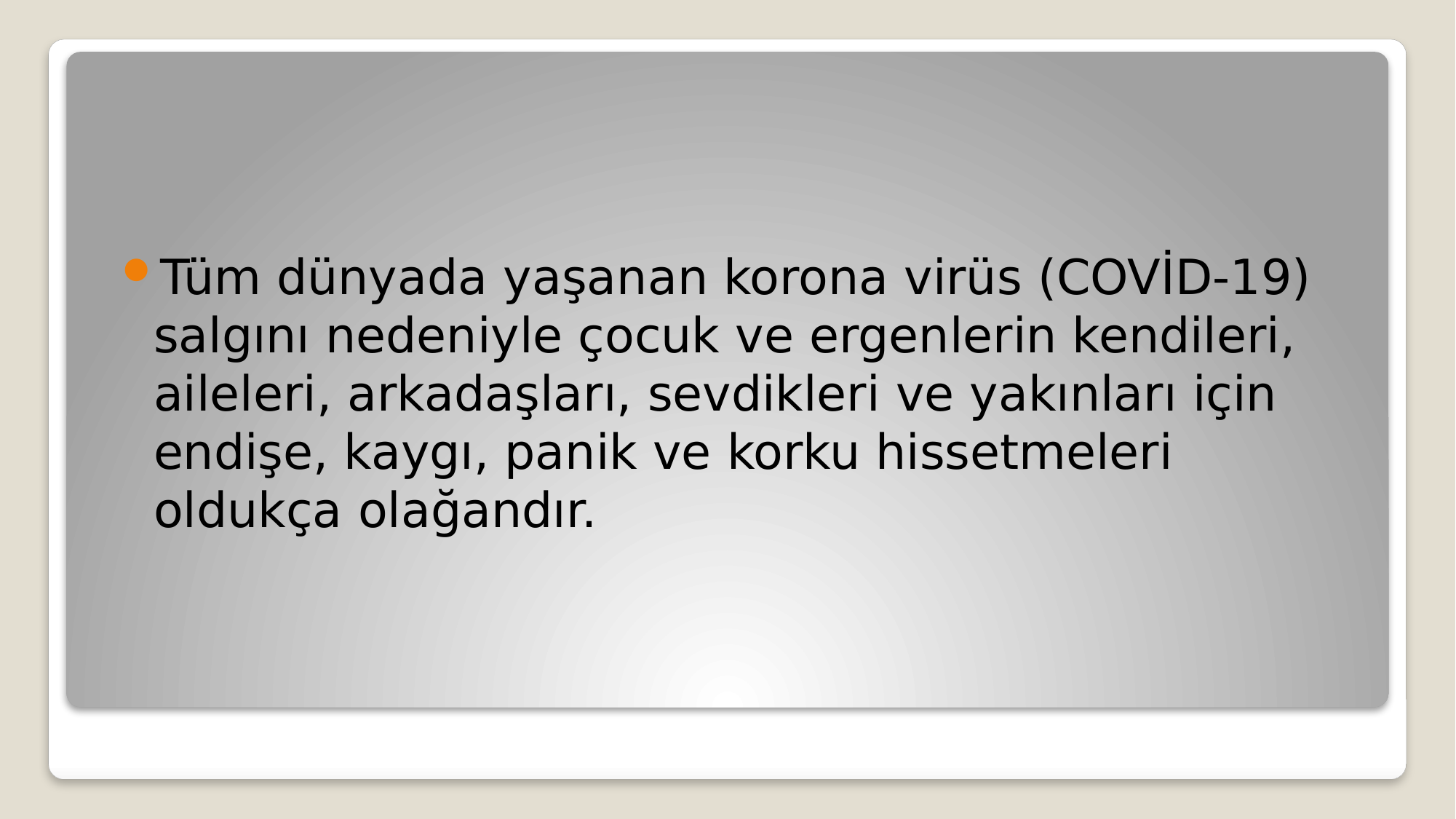

Tüm dünyada yaşanan korona virüs (COVİD-19) salgını nedeniyle çocuk ve ergenlerin kendileri, aileleri, arkadaşları, sevdikleri ve yakınları için endişe, kaygı, panik ve korku hissetmeleri oldukça olağandır.